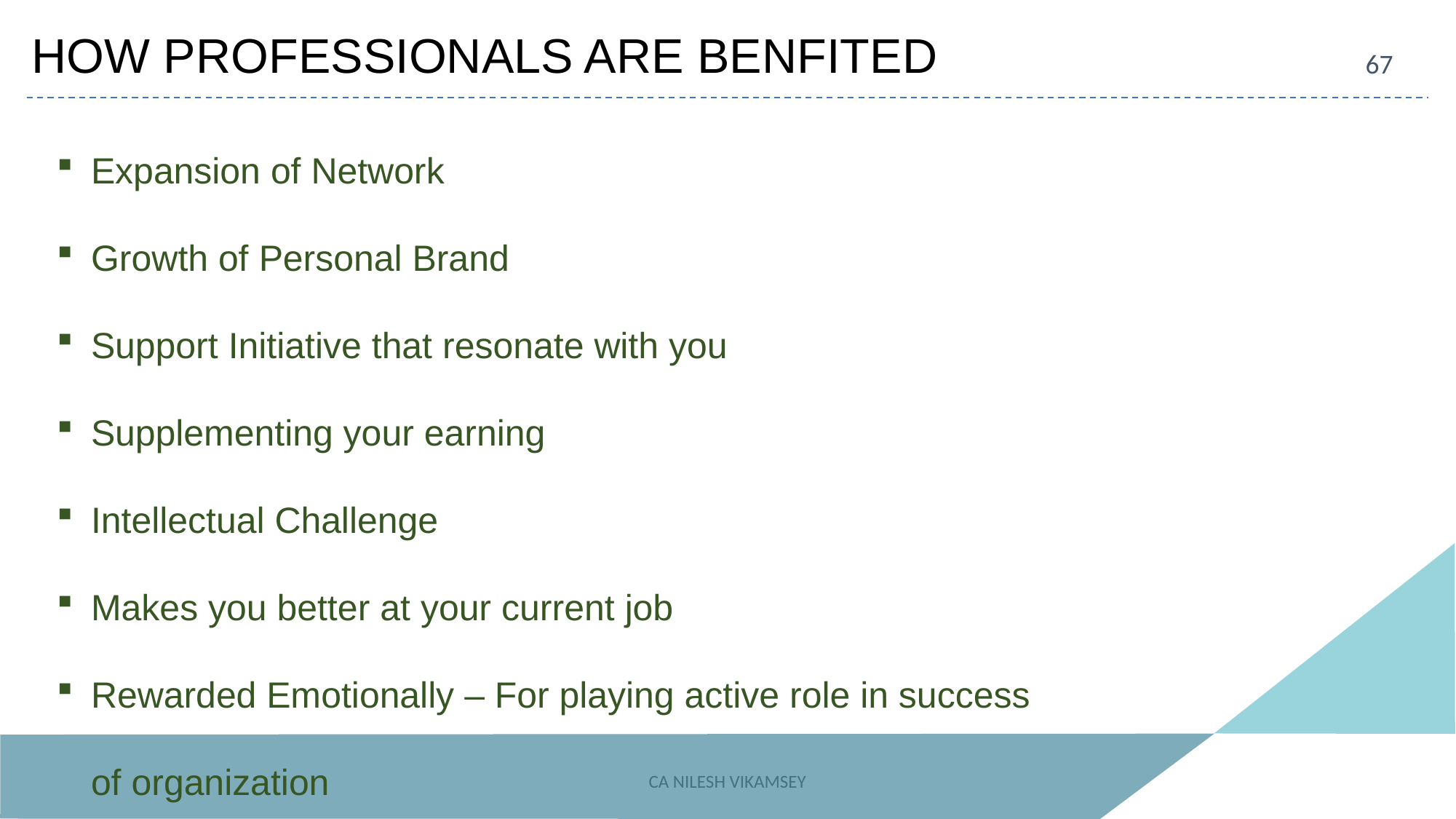

HOW PROFESSIONALS ARE BENFITED
67
Expansion of Network
Growth of Personal Brand
Support Initiative that resonate with you
Supplementing your earning
Intellectual Challenge
Makes you better at your current job
Rewarded Emotionally – For playing active role in success of organization

CA NILESH VIKAMSEY